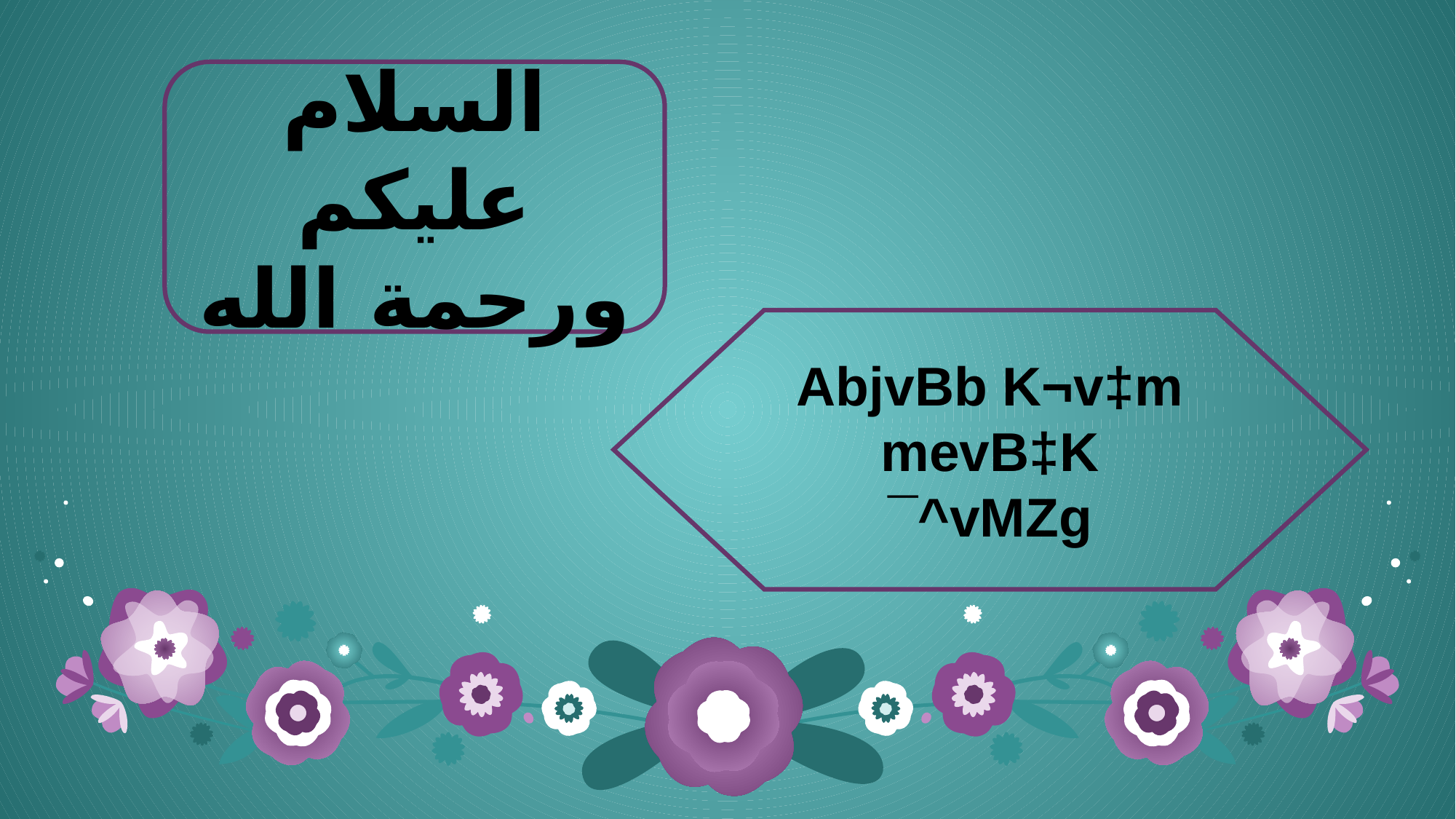

السلام عليكم ورحمة الله
AbjvBb K¬v‡m mevB‡K ¯^vMZg